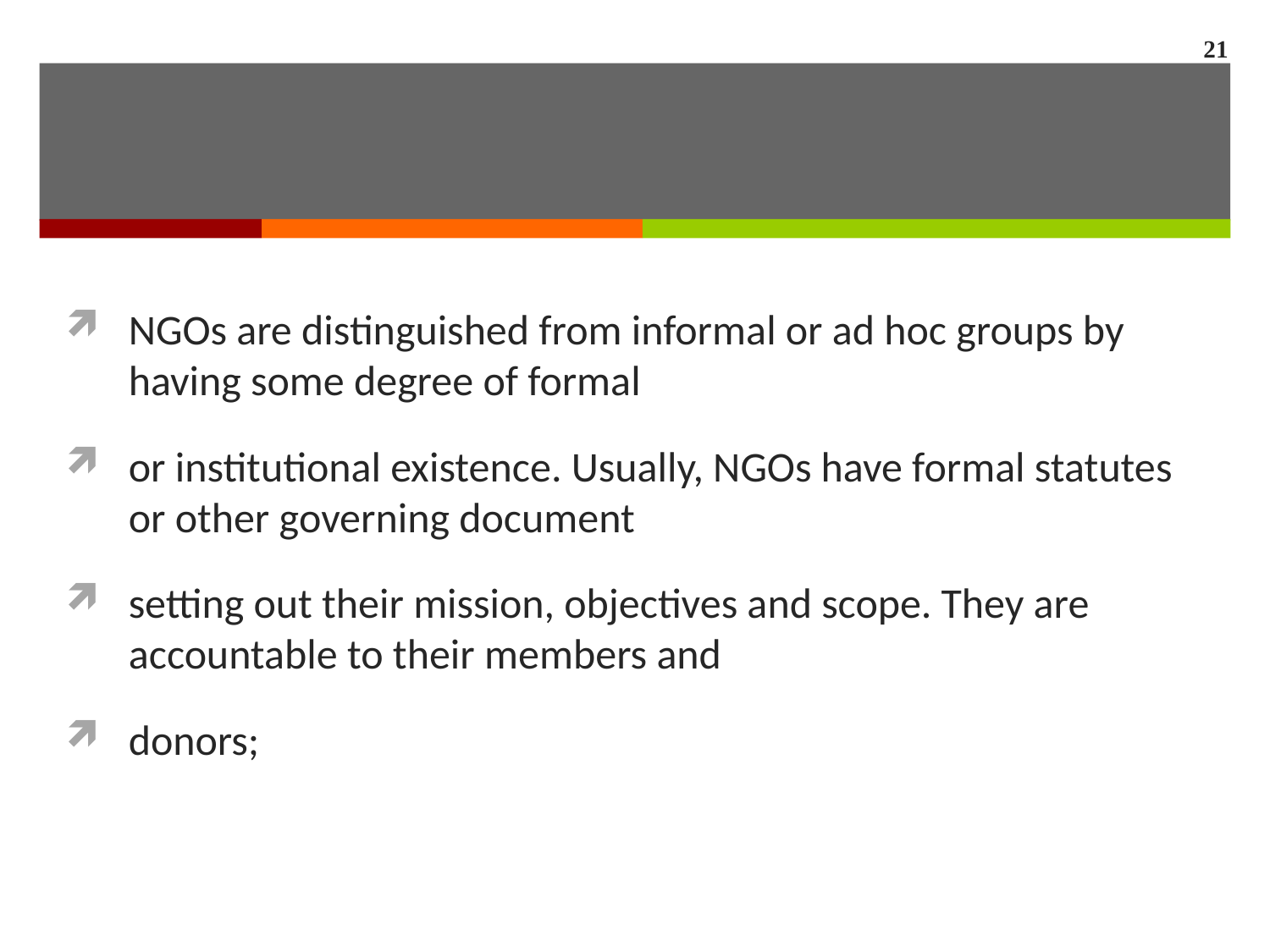

21
#
NGOs are distinguished from informal or ad hoc groups by having some degree of formal
or institutional existence. Usually, NGOs have formal statutes or other governing document
setting out their mission, objectives and scope. They are accountable to their members and
donors;